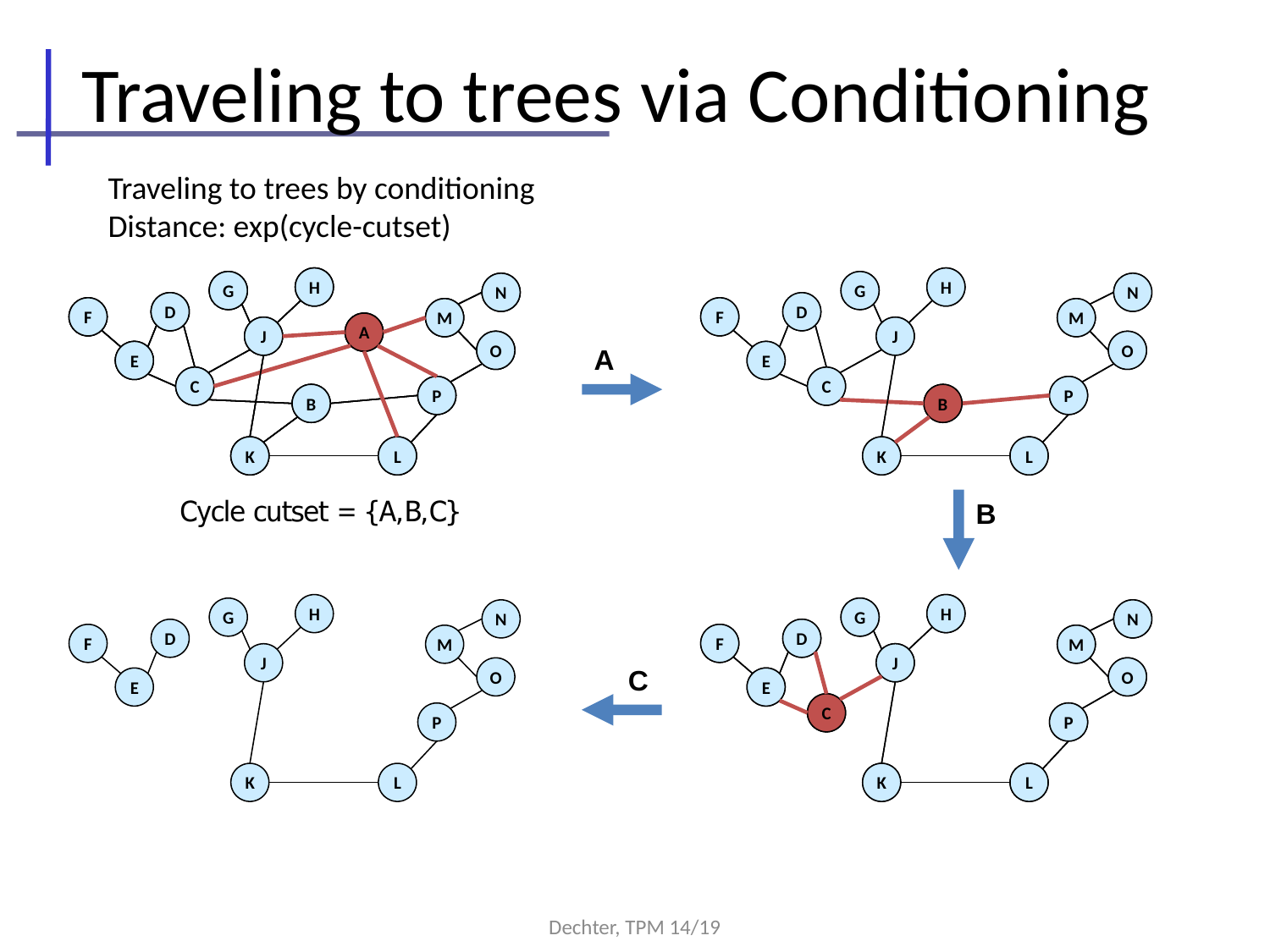

Traveling to trees via Conditioning
Traveling to trees by conditioning
Distance: exp(cycle-cutset)
H
G
N
D
F
M
A
J
O
E
C
P
B
K
L
H
G
N
D
F
M
A
J
O
E
C
P
B
K
L
H
G
N
D
F
M
A
J
O
E
C
P
B
K
L
H
G
N
D
F
M
J
O
E
C
P
B
K
L
H
G
N
D
F
M
J
O
E
C
P
B
K
L
A

Cycle cutset = {A,B,C}
B

H
G
N
D
F
M
J
O
E
P
K
L
H
G
N
D
F
M
J
O
E
C
P
K
L
H
G
N
D
F
M
J
O
E
C
P
K
L
C

Dechter, TPM 14/19